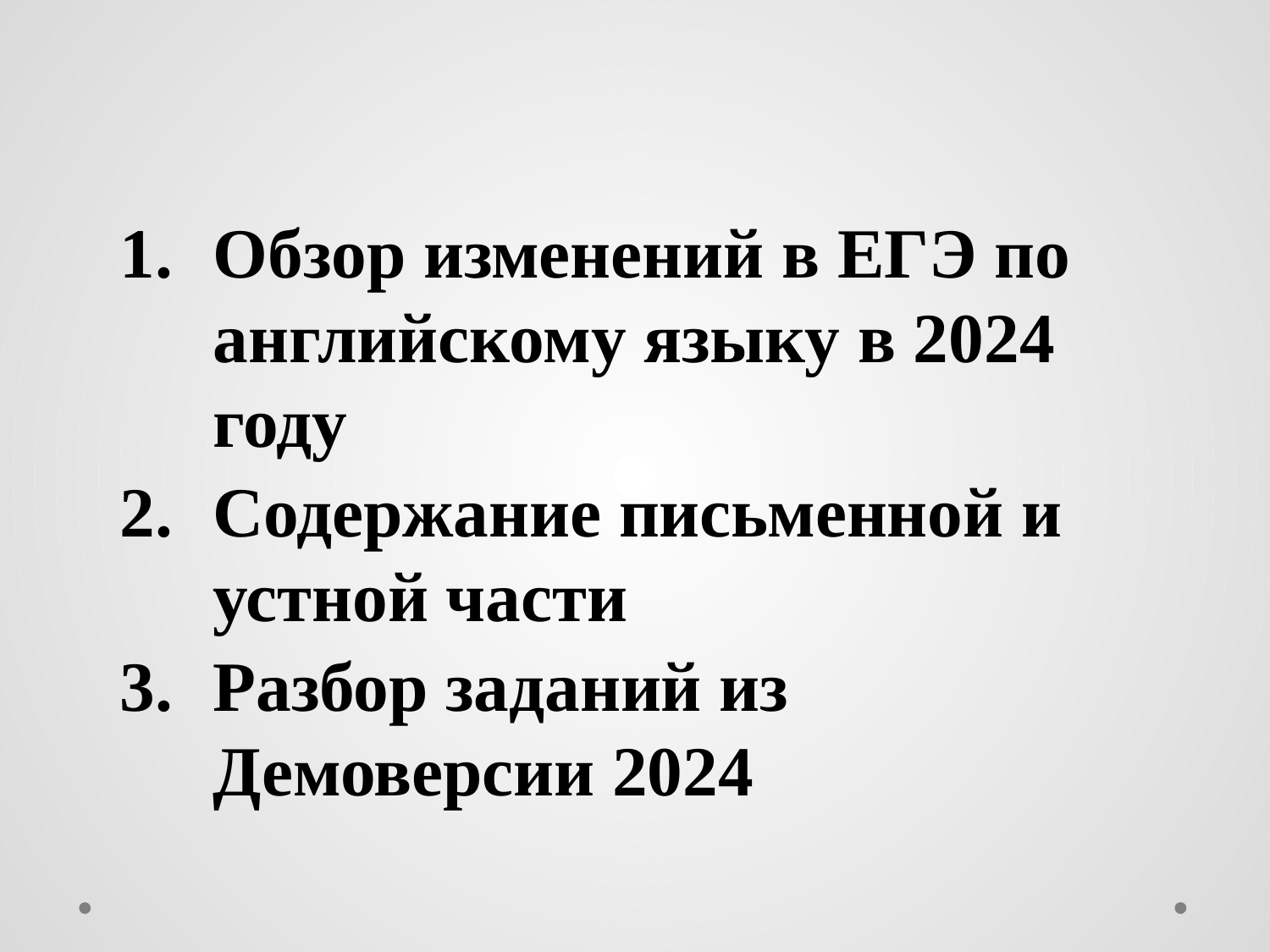

Обзор изменений в ЕГЭ по английскому языку в 2024 году
Содержание письменной и устной части
Разбор заданий из Демоверсии 2024